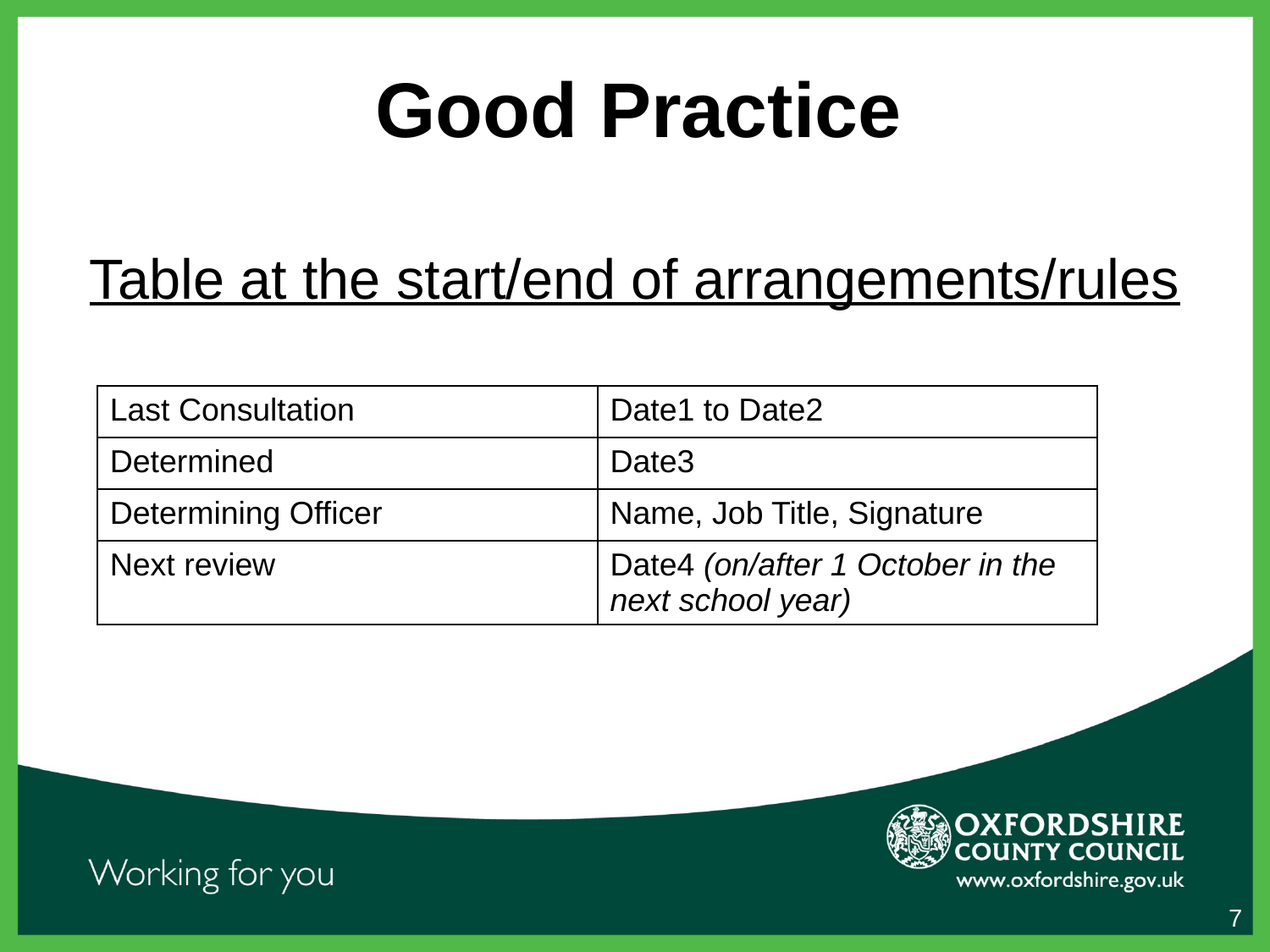

# Good Practice
Table at the start/end of arrangements/rules

| Last Consultation | Date1 to Date2 |
| --- | --- |
| Determined | Date3 |
| Determining Officer | Name, Job Title, Signature |
| Next review | Date4 (on/after 1 October in the next school year) |
7